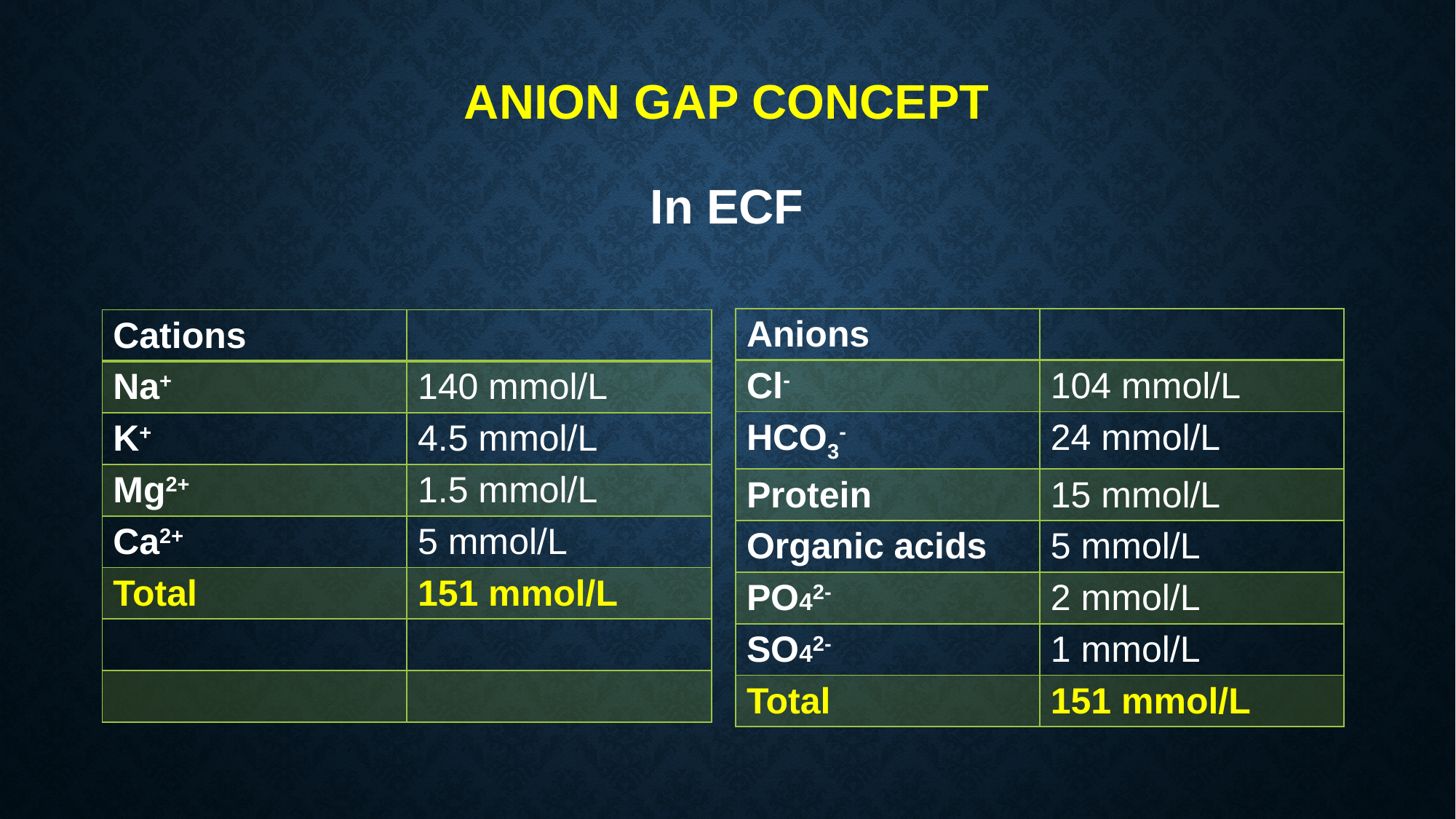

# ANION GAP concept In ECF
| Anions |  |
| --- | --- |
| Cl- | 104 mmol/L |
| HCO3- | 24 mmol/L |
| Protein | 15 mmol/L |
| Organic acids | 5 mmol/L |
| PO42- | 2 mmol/L |
| SO42- | 1 mmol/L |
| Total | 151 mmol/L |
| Cations |  |
| --- | --- |
| Na+ | 140 mmol/L |
| K+ | 4.5 mmol/L |
| Mg2+ | 1.5 mmol/L |
| Ca2+ | 5 mmol/L |
| Total | 151 mmol/L |
|  |  |
|  |  |